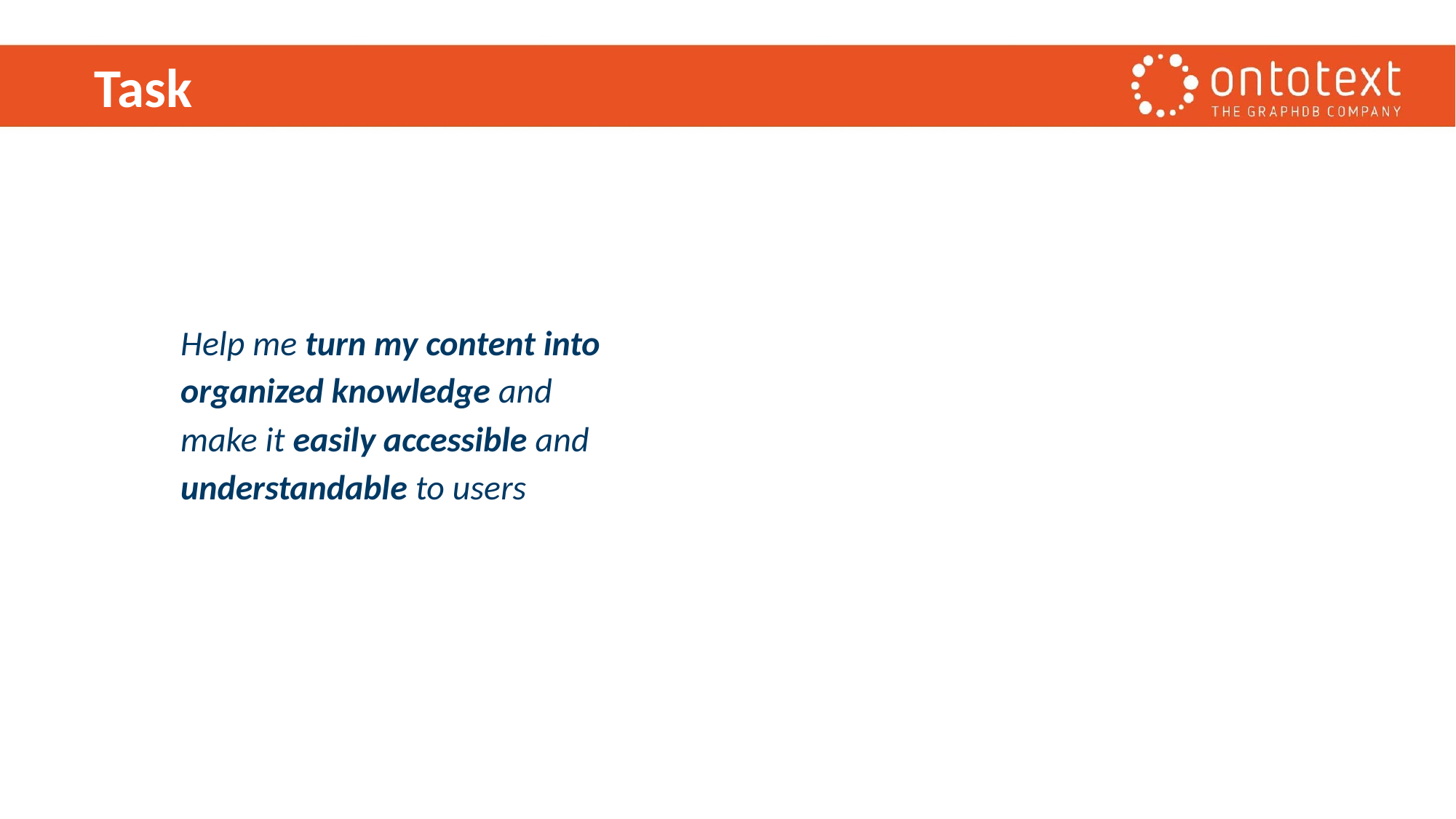

Task
Help me turn my content into organized knowledge and make it easily accessible and understandable to users